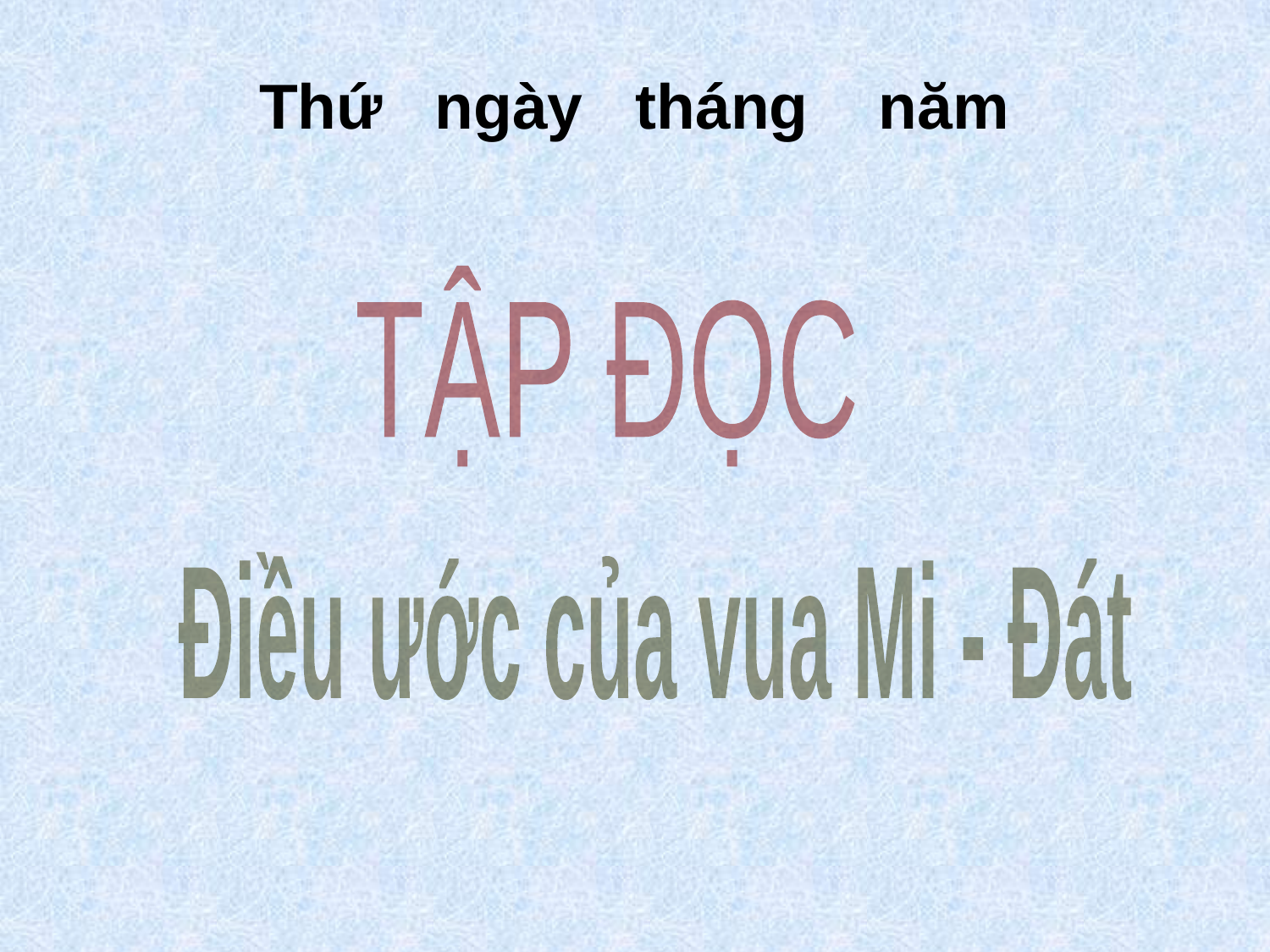

#
Thứ   ngày   tháng    năm
TẬP ĐỌC
Điều ước của vua Mi - Đát